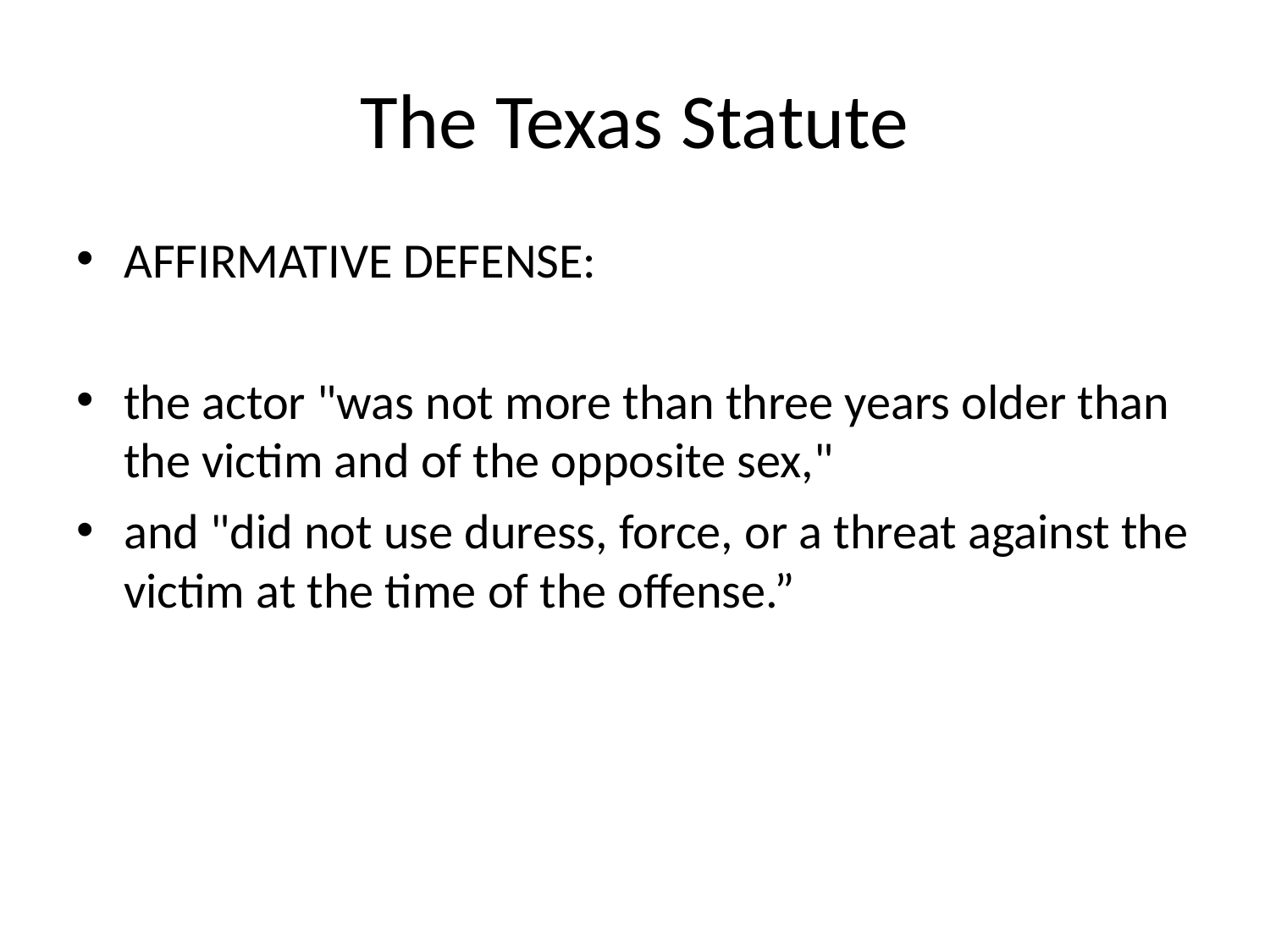

# The Texas Statute
AFFIRMATIVE DEFENSE:

the actor "was not more than three years older than the victim and of the opposite sex,"
and "did not use duress, force, or a threat against the victim at the time of the offense.”